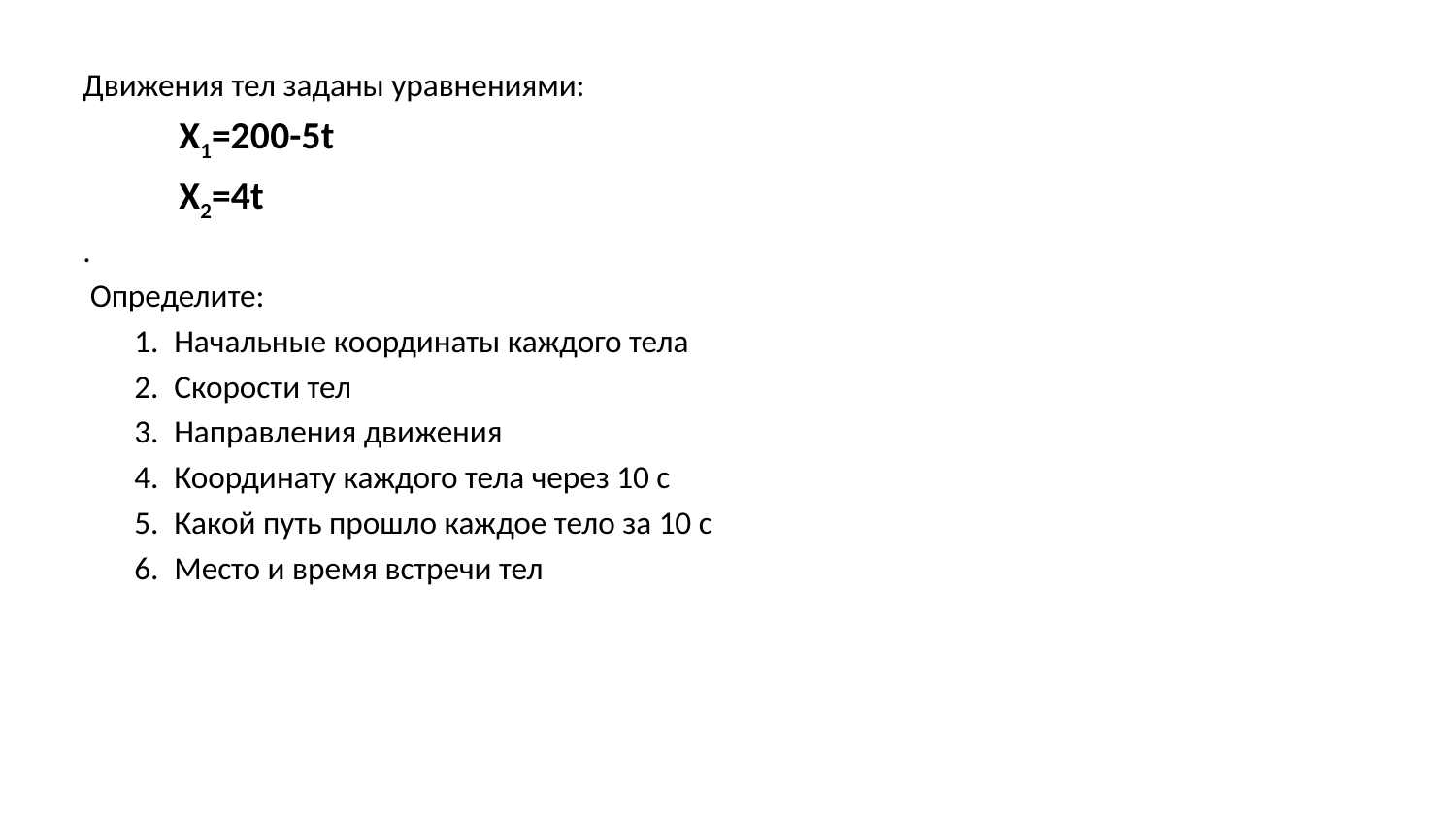

Движения тел заданы уравнениями:
           X1=200-5t
           X2=4t
.
 Определите:
Начальные координаты каждого тела
Скорости тел
Направления движения
Координату каждого тела через 10 с
Какой путь прошло каждое тело за 10 с
Место и время встречи тел